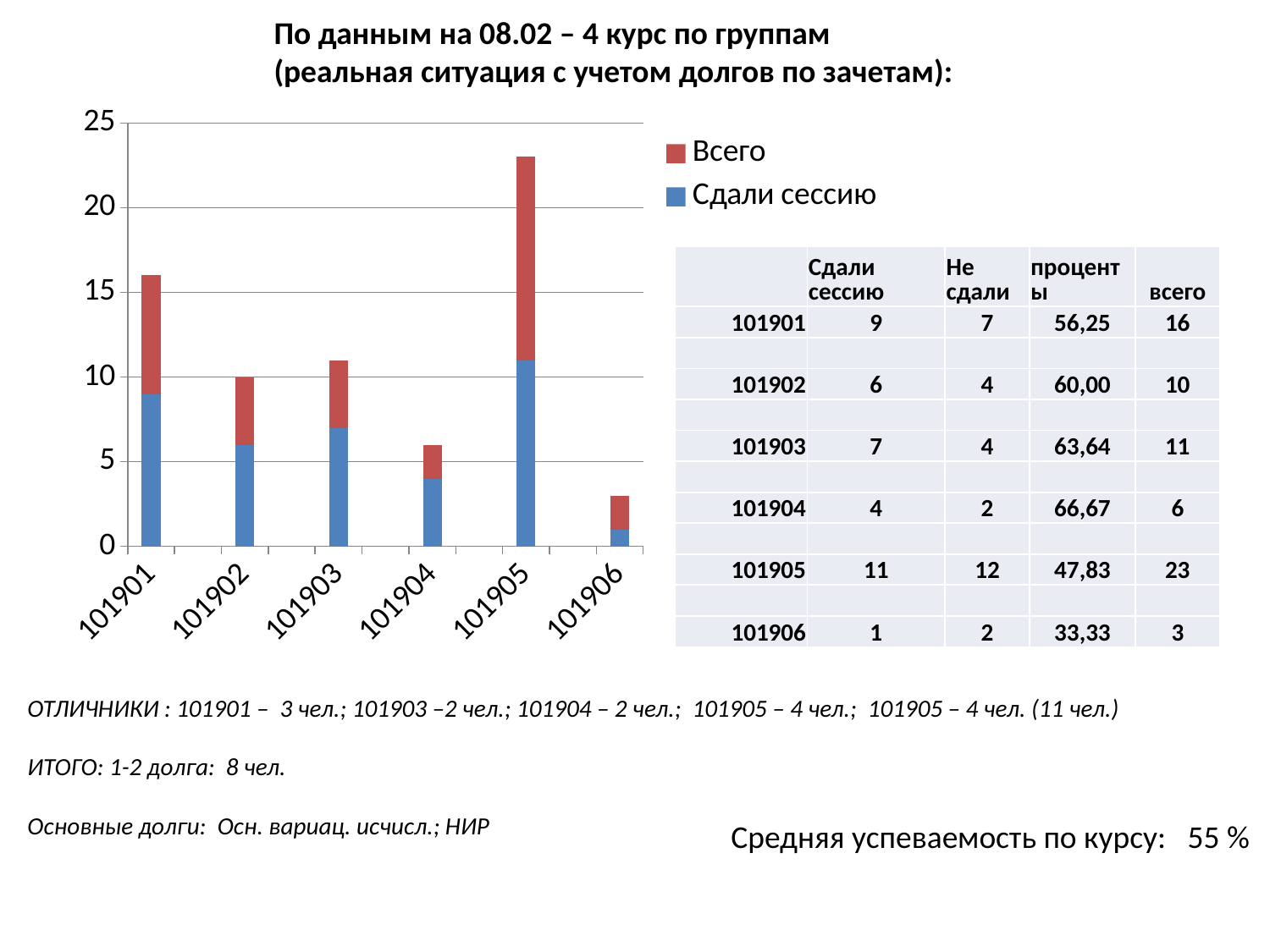

По данным на 08.02 – 4 курс по группам
(реальная ситуация с учетом долгов по зачетам):

### Chart

| Category | Сдали сессию | Всего |
|---|---|---|
| 101901 | 9.0 | 7.0 |
|  | None | None |
| 101902 | 6.0 | 4.0 |
|  | None | None |
| 101903 | 7.0 | 4.0 |
|  | None | None |
| 101904 | 4.0 | 2.0 |
|  | None | None |
| 101905 | 11.0 | 12.0 |
|  | None | None |
| 101906 | 1.0 | 2.0 |
|  | Сдали сессию | Не сдали | проценты | всего |
| --- | --- | --- | --- | --- |
| 101901 | 9 | 7 | 56,25 | 16 |
|  |  |  |  |  |
| 101902 | 6 | 4 | 60,00 | 10 |
|  |  |  |  |  |
| 101903 | 7 | 4 | 63,64 | 11 |
|  |  |  |  |  |
| 101904 | 4 | 2 | 66,67 | 6 |
|  |  |  |  |  |
| 101905 | 11 | 12 | 47,83 | 23 |
|  |  |  |  |  |
| 101906 | 1 | 2 | 33,33 | 3 |
ОТЛИЧНИКИ : 101901 –  3 чел.; 101903 –2 чел.; 101904 – 2 чел.;  101905 – 4 чел.;  101905 – 4 чел. (11 чел.)

ИТОГО: 1-2 долга:  8 чел.

Основные долги:  Осн. вариац. исчисл.; НИР

Средняя успеваемость по курсу:   55 %